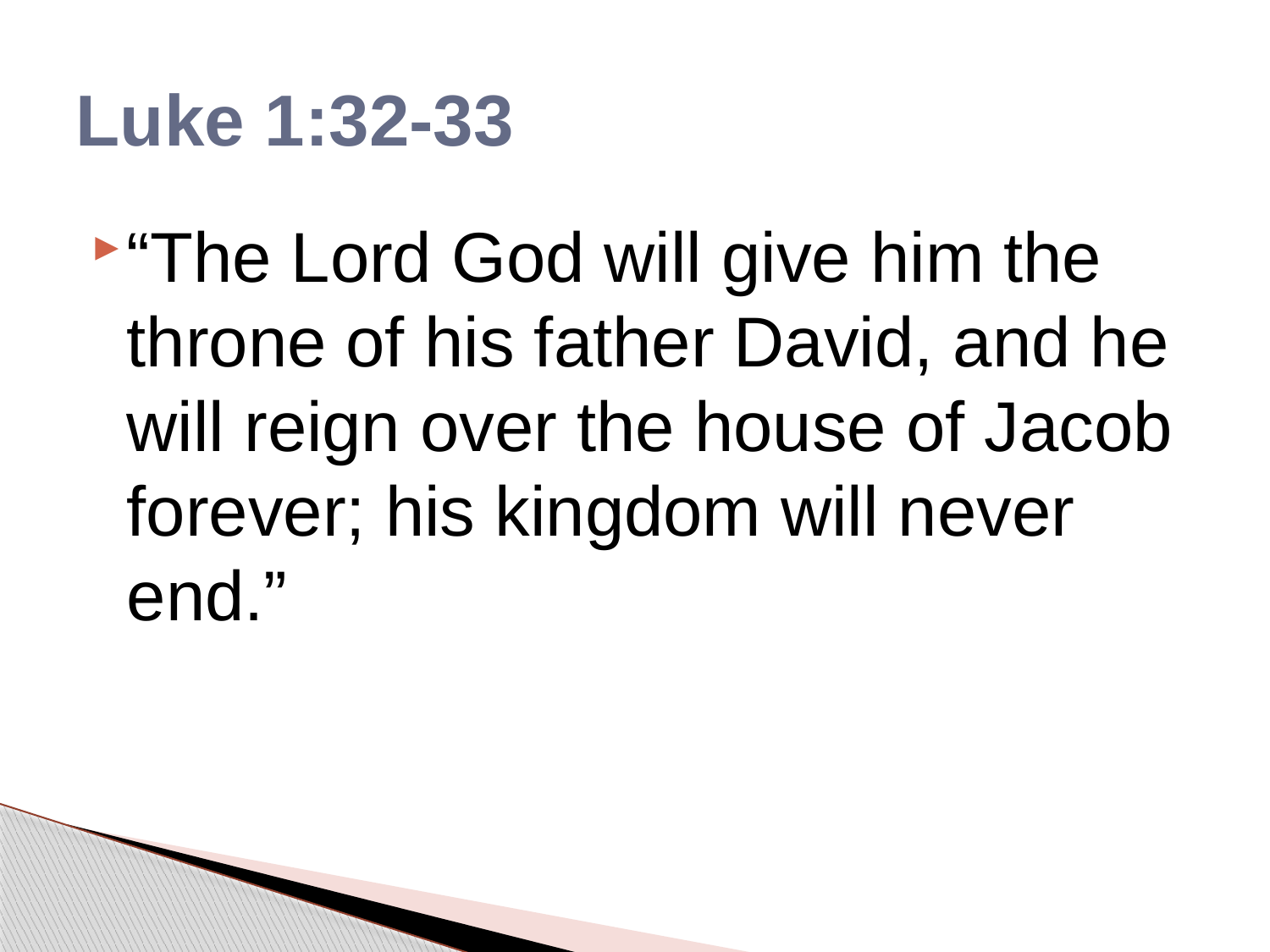

# Luke 1:32-33
“The Lord God will give him the throne of his father David, and he will reign over the house of Jacob forever; his kingdom will never end.”